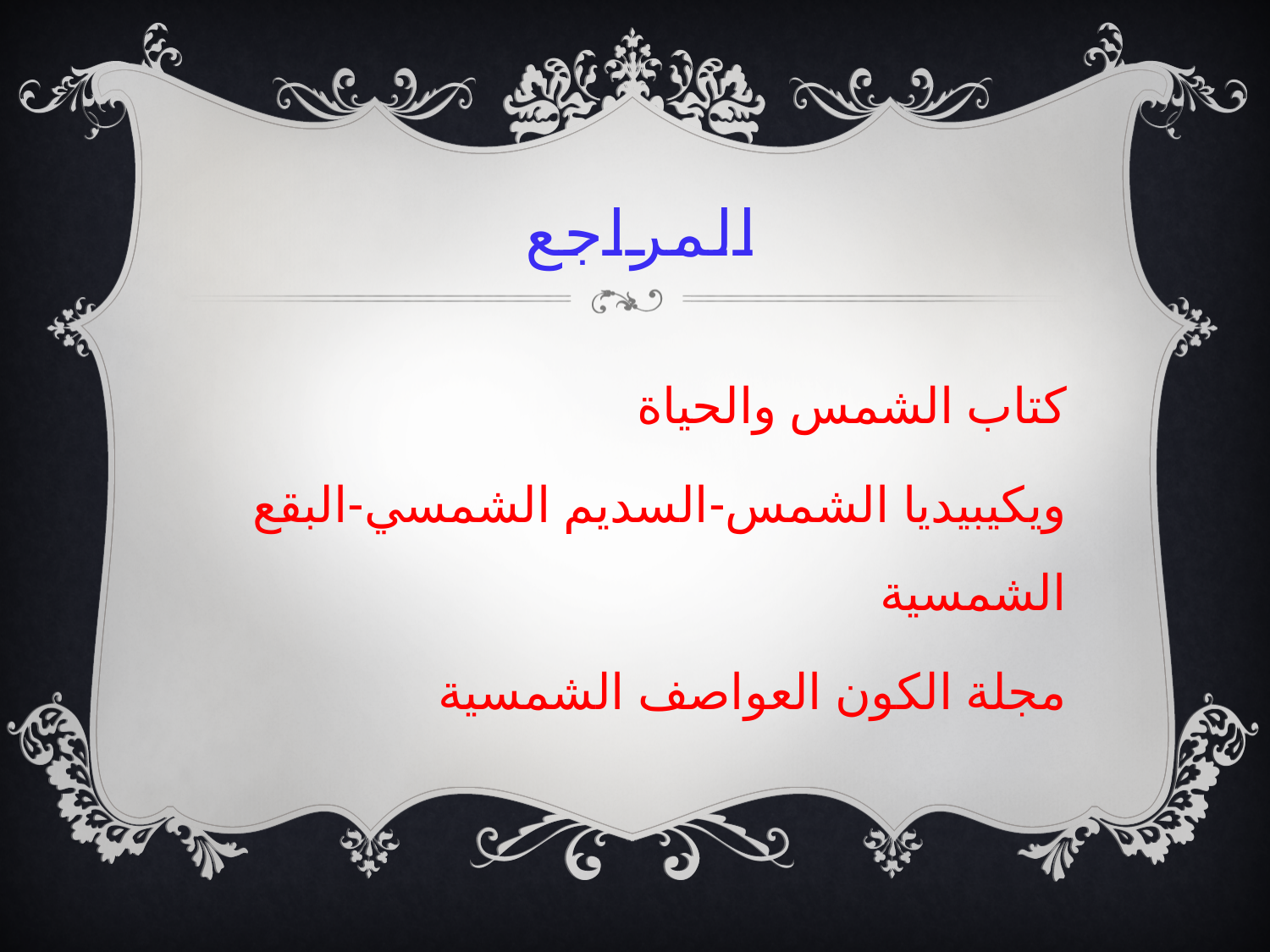

# المراجع
كتاب الشمس والحياة
ويكيبيديا الشمس-السديم الشمسي-البقع الشمسية
مجلة الكون العواصف الشمسية